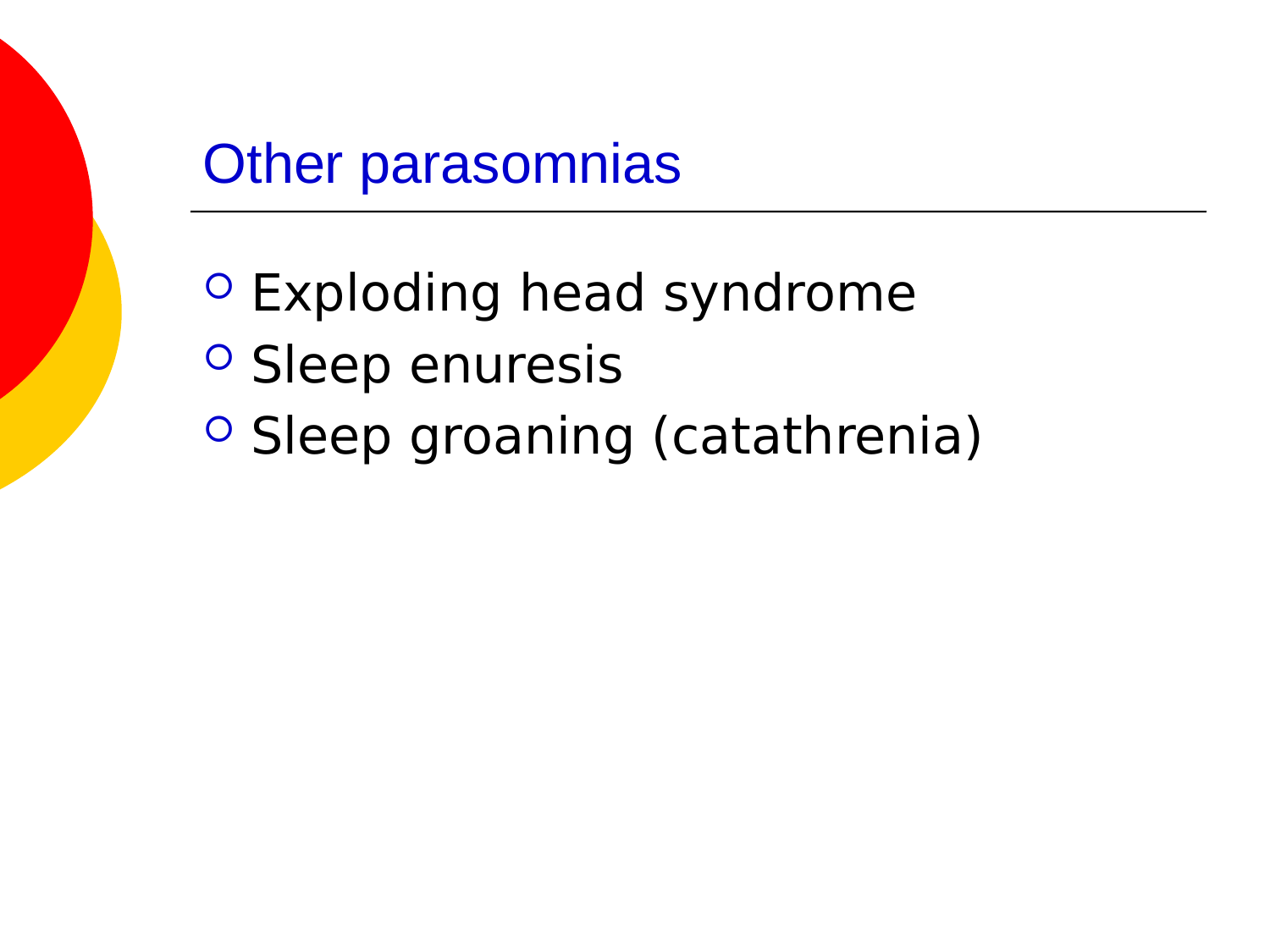

# Other parasomnias
Exploding head syndrome
Sleep enuresis
Sleep groaning (catathrenia)